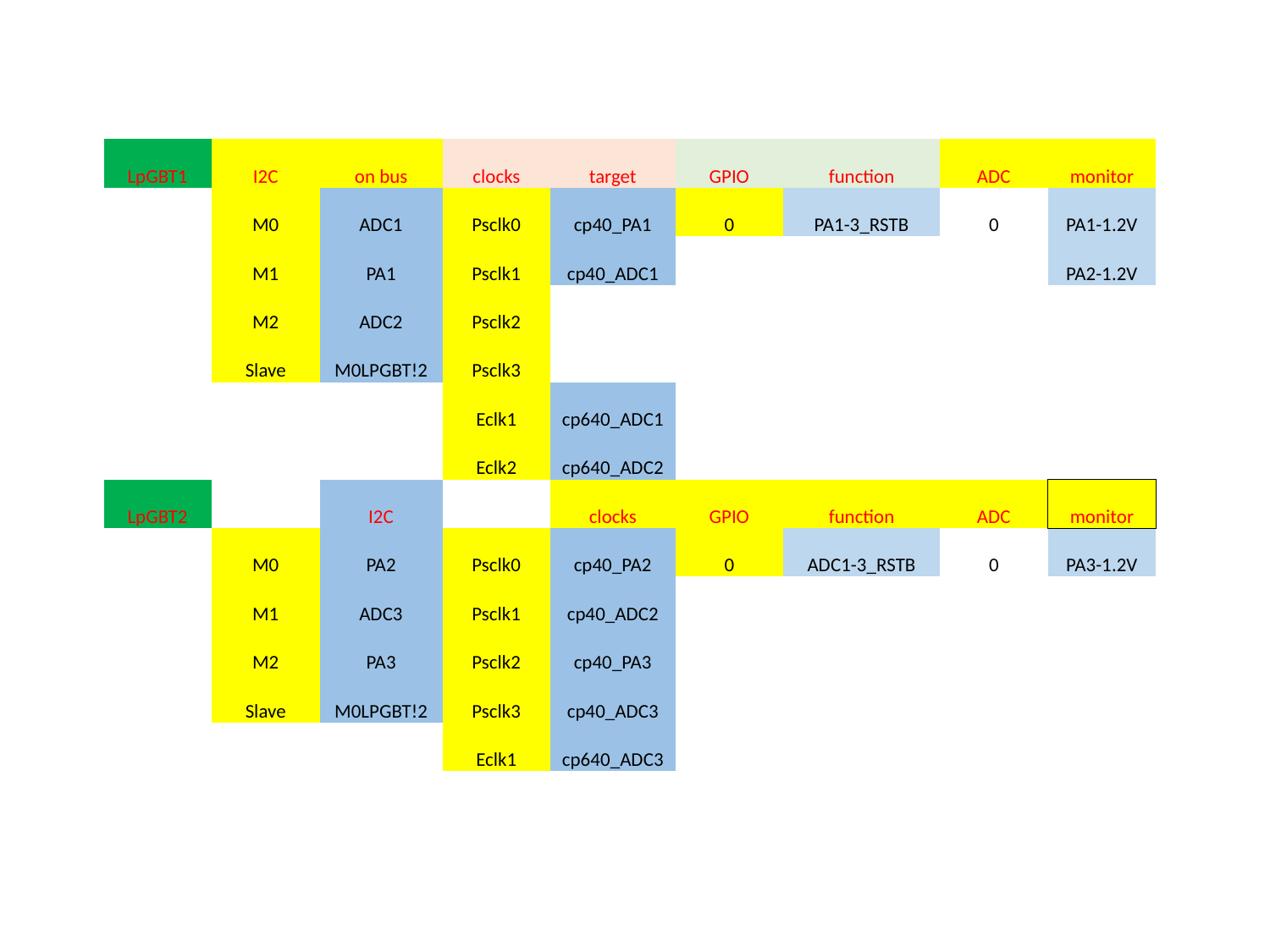

| LpGBT1 | I2C | on bus | clocks | target | GPIO | function | ADC | monitor |
| --- | --- | --- | --- | --- | --- | --- | --- | --- |
|  | M0 | ADC1 | Psclk0 | cp40\_PA1 | 0 | PA1-3\_RSTB | 0 | PA1-1.2V |
|  | M1 | PA1 | Psclk1 | cp40\_ADC1 |  |  |  | PA2-1.2V |
|  | M2 | ADC2 | Psclk2 |  |  |  |  |  |
|  | Slave | M0LPGBT!2 | Psclk3 |  |  |  |  |  |
|  |  |  | Eclk1 | cp640\_ADC1 |  |  |  |  |
|  |  |  | Eclk2 | cp640\_ADC2 |  |  |  |  |
| LpGBT2 |  | I2C |  | clocks | GPIO | function | ADC | monitor |
|  | M0 | PA2 | Psclk0 | cp40\_PA2 | 0 | ADC1-3\_RSTB | 0 | PA3-1.2V |
|  | M1 | ADC3 | Psclk1 | cp40\_ADC2 |  |  |  |  |
|  | M2 | PA3 | Psclk2 | cp40\_PA3 |  |  |  |  |
|  | Slave | M0LPGBT!2 | Psclk3 | cp40\_ADC3 |  |  |  |  |
|  |  |  | Eclk1 | cp640\_ADC3 |  |  |  |  |